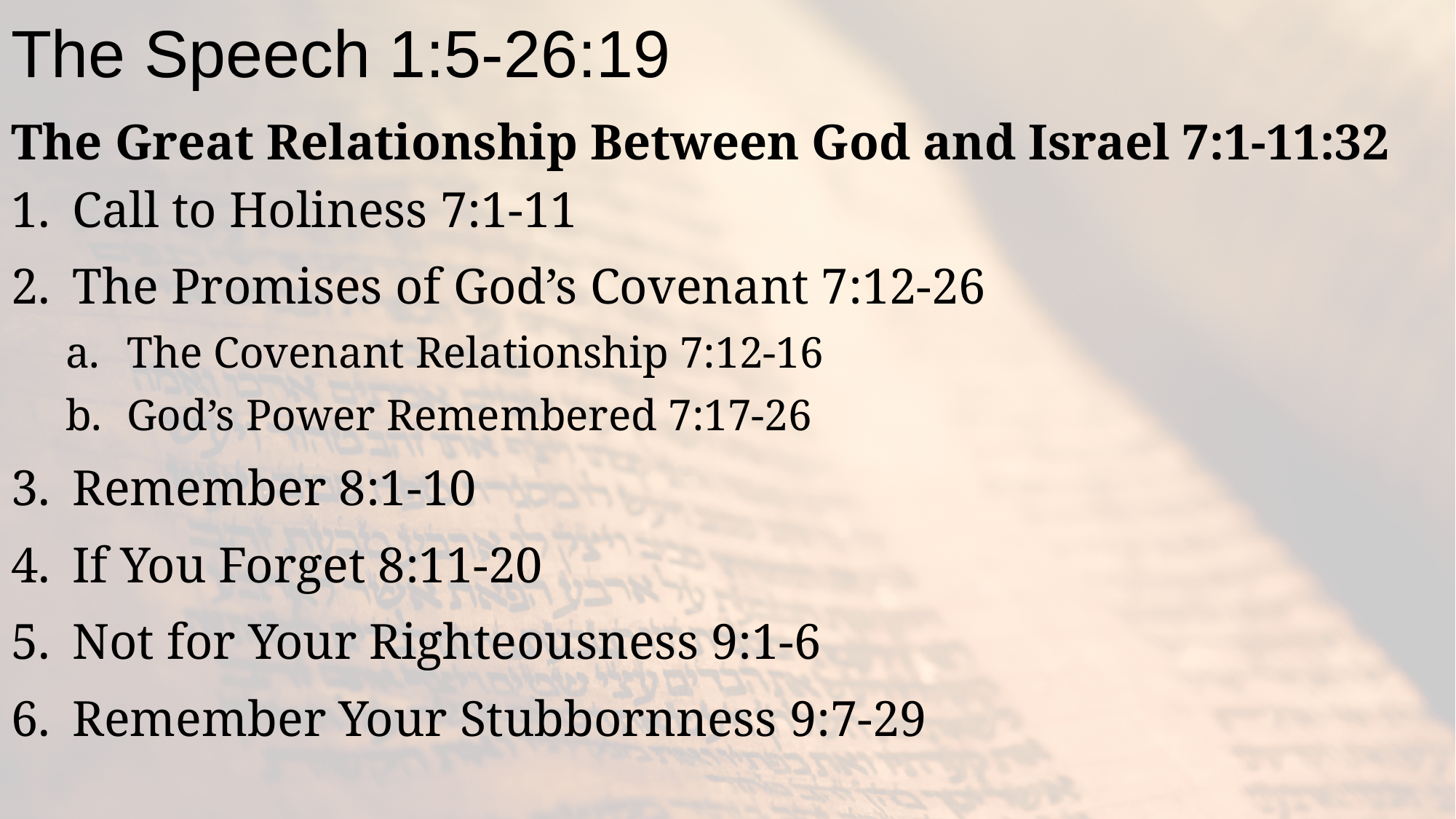

# The Speech 1:5-26:19
The Great Relationship Between God and Israel 7:1-11:32
Call to Holiness 7:1-11
The Promises of God’s Covenant 7:12-26
The Covenant Relationship 7:12-16
God’s Power Remembered 7:17-26
Remember 8:1-10
If You Forget 8:11-20
Not for Your Righteousness 9:1-6
Remember Your Stubbornness 9:7-29